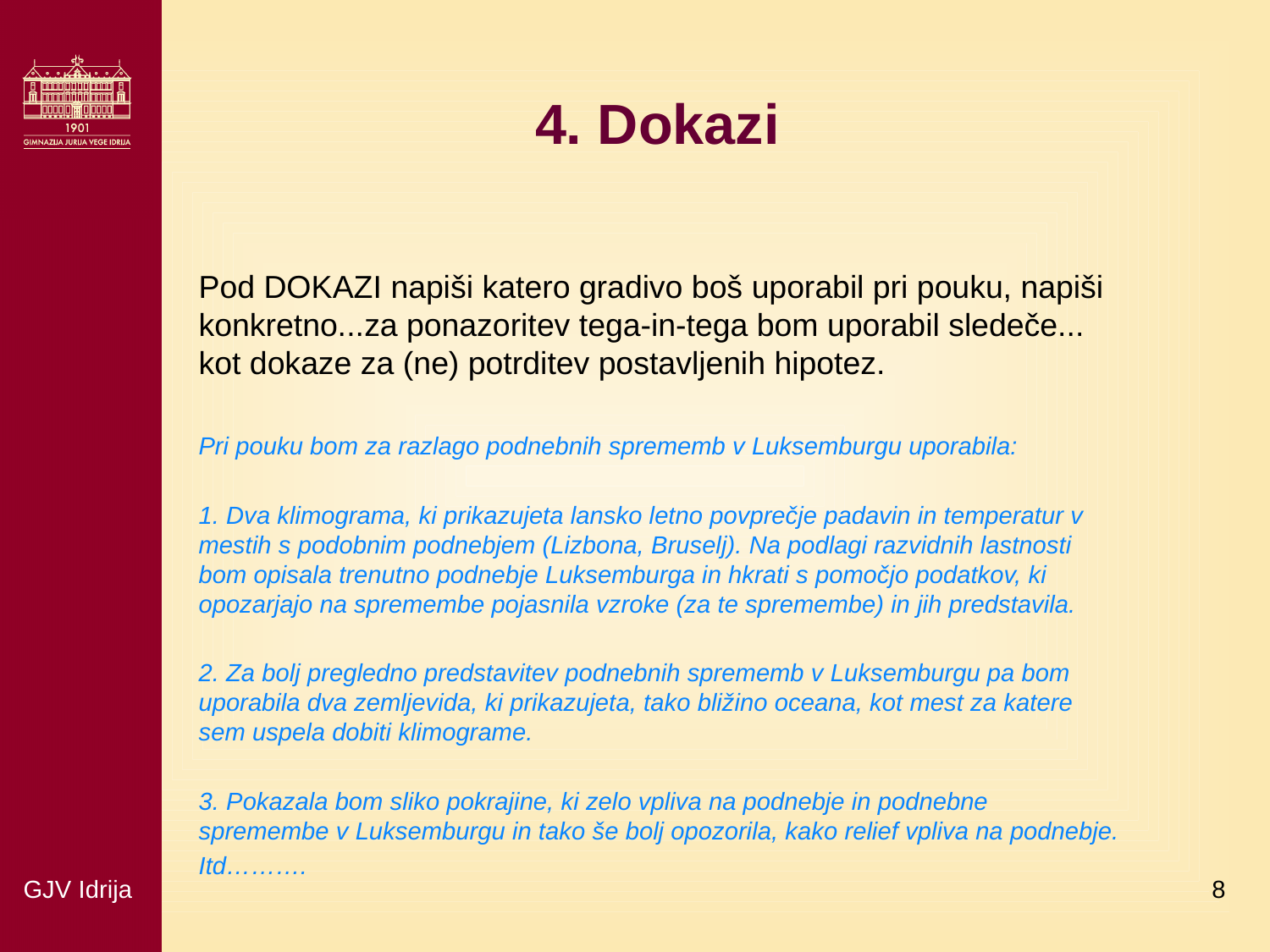

# 4. Dokazi
Pod DOKAZI napiši katero gradivo boš uporabil pri pouku, napiši konkretno...za ponazoritev tega-in-tega bom uporabil sledeče... kot dokaze za (ne) potrditev postavljenih hipotez.

Pri pouku bom za razlago podnebnih sprememb v Luksemburgu uporabila:

1. Dva klimograma, ki prikazujeta lansko letno povprečje padavin in temperatur v  mestih s podobnim podnebjem (Lizbona, Bruselj). Na podlagi razvidnih lastnosti bom opisala trenutno podnebje Luksemburga in hkrati s pomočjo podatkov, ki opozarjajo na spremembe pojasnila vzroke (za te spremembe) in jih predstavila.

2. Za bolj pregledno predstavitev podnebnih sprememb v Luksemburgu pa bom uporabila dva zemljevida, ki prikazujeta, tako bližino oceana, kot mest za katere sem uspela dobiti klimograme.

3. Pokazala bom sliko pokrajine, ki zelo vpliva na podnebje in podnebne spremembe v Luksemburgu in tako še bolj opozorila, kako relief vpliva na podnebje.
Itd……….
GJV Idrija
8